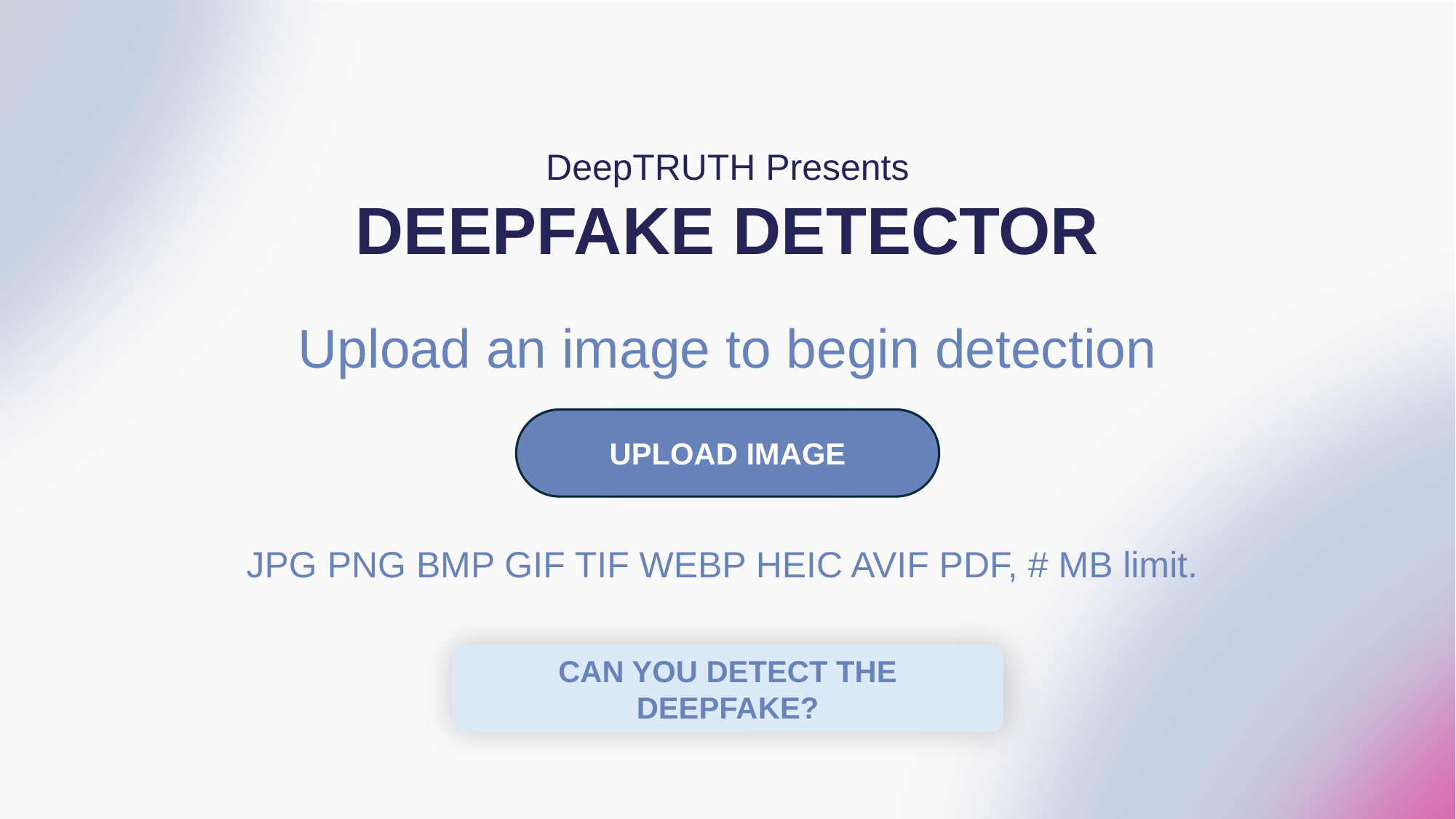

DeepTRUTH Presents
DEEPFAKE DETECTOR
Upload an image to begin detection
UPLOAD IMAGE

JPG PNG BMP GIF TIF WEBP HEIC AVIF PDF, # MB limit.
CAN YOU DETECT THE DEEPFAKE?